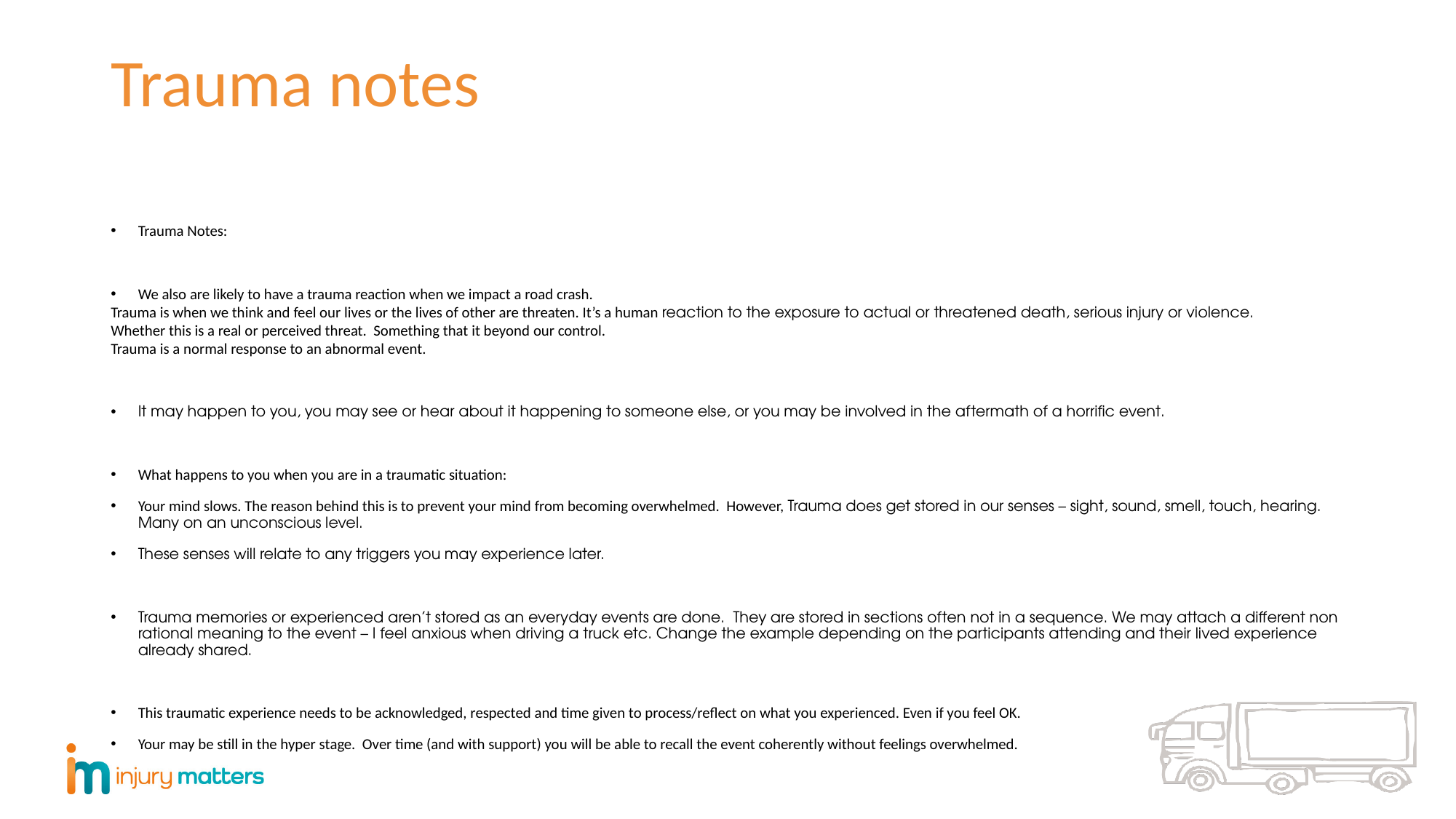

# Trauma notes
Trauma Notes:

We also are likely to have a trauma reaction when we impact a road crash.
Trauma is when we think and feel our lives or the lives of other are threaten. It’s a human reaction to the exposure to actual or threatened death, serious injury or violence.
Whether this is a real or perceived threat.  Something that it beyond our control.
Trauma is a normal response to an abnormal event.

It may happen to you, you may see or hear about it happening to someone else, or you may be involved in the aftermath of a horrific event.

What happens to you when you are in a traumatic situation:
Your mind slows. The reason behind this is to prevent your mind from becoming overwhelmed.  However, Trauma does get stored in our senses – sight, sound, smell, touch, hearing. Many on an unconscious level.
These senses will relate to any triggers you may experience later.

Trauma memories or experienced aren’t stored as an everyday events are done.  They are stored in sections often not in a sequence. We may attach a different non rational meaning to the event – I feel anxious when driving a truck etc. Change the example depending on the participants attending and their lived experience already shared.

This traumatic experience needs to be acknowledged, respected and time given to process/reflect on what you experienced. Even if you feel OK.
Your may be still in the hyper stage.  Over time (and with support) you will be able to recall the event coherently without feelings overwhelmed.